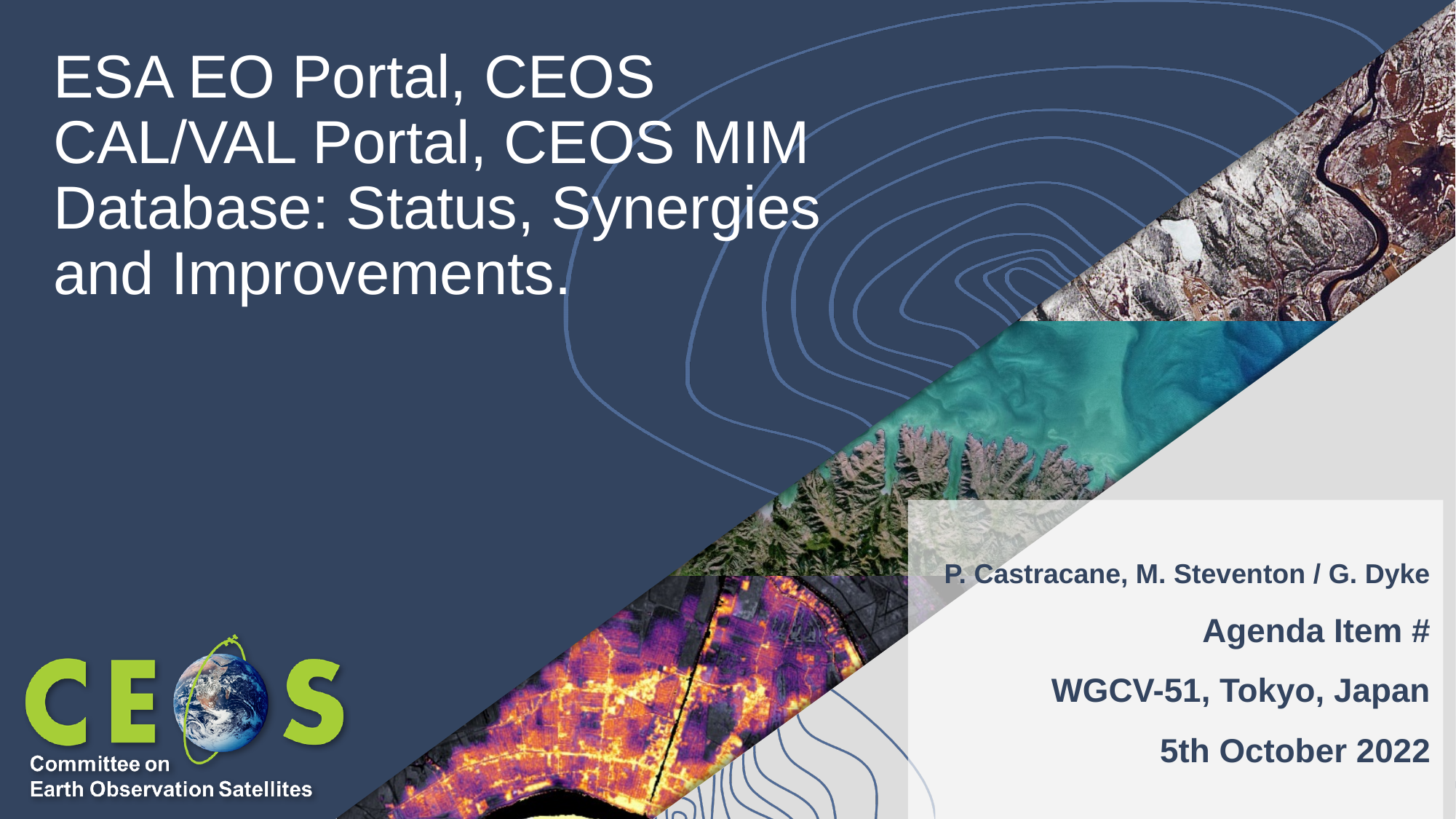

# ESA EO Portal, CEOS CAL/VAL Portal, CEOS MIM Database: Status, Synergies and Improvements.

P. Castracane, M. Steventon / G. Dyke
Agenda Item #
WGCV-51, Tokyo, Japan
5th October 2022